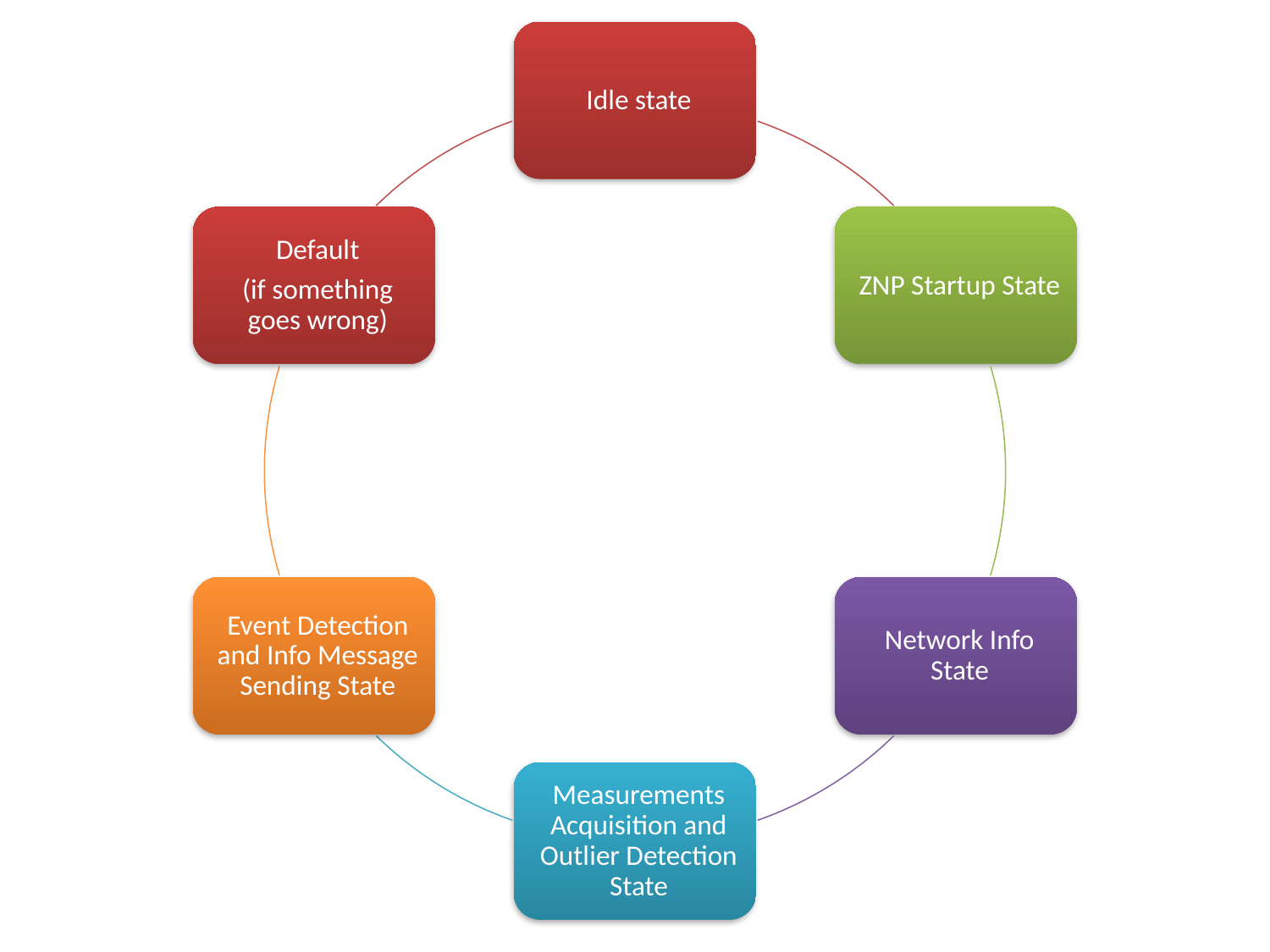

Idle state
ZNP Startup State
Network Info State
Measurements Acquisition and Outlier Detection State
Event Detection and Info Message Sending State
Default
(if something goes wrong)